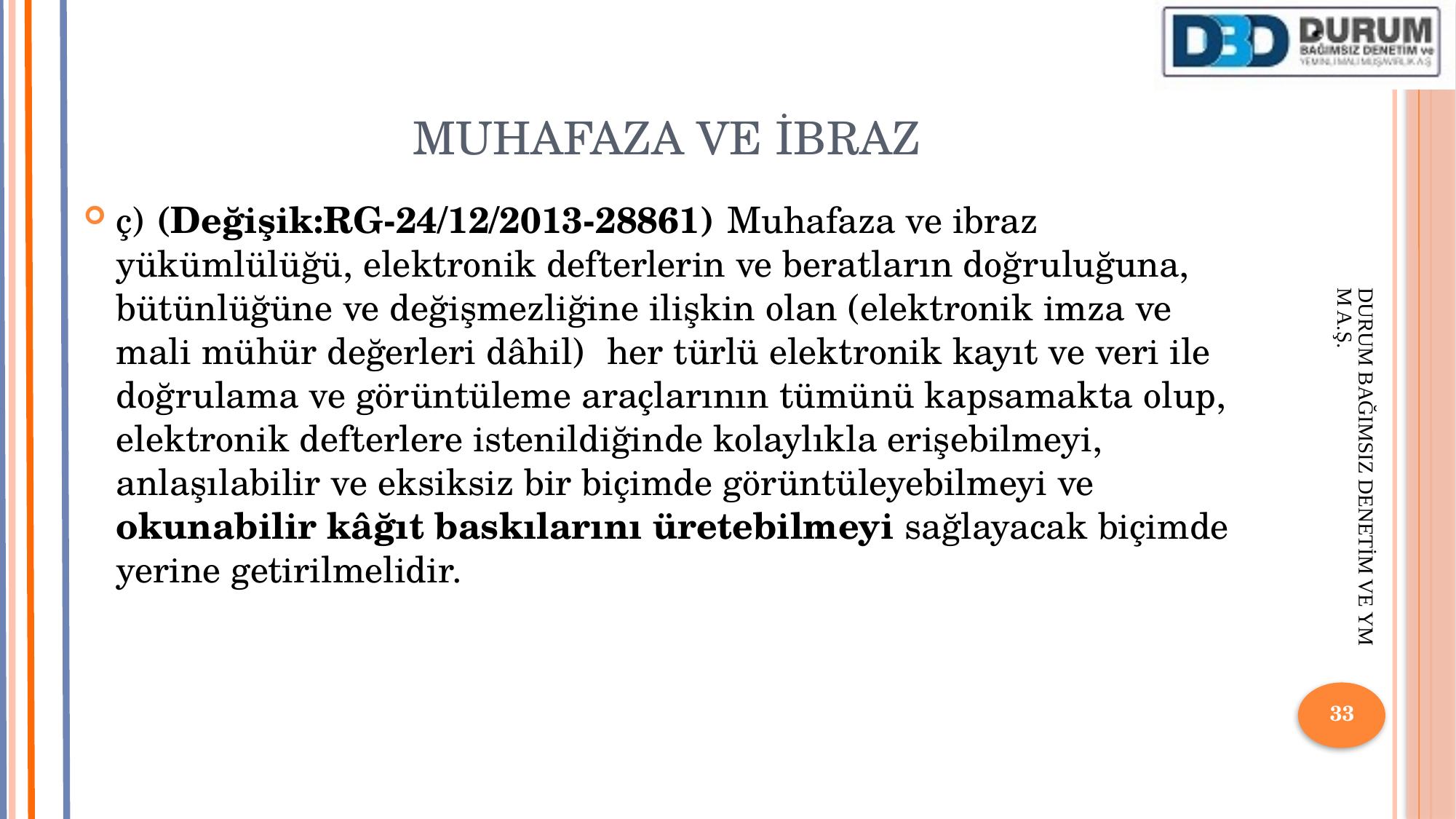

# MUHAFAZA VE İBRAZ
ç) (Değişik:RG-24/12/2013-28861) Muhafaza ve ibraz yükümlülüğü, elektronik defterlerin ve beratların doğruluğuna, bütünlüğüne ve değişmezliğine ilişkin olan (elektronik imza ve mali mühür değerleri dâhil)  her türlü elektronik kayıt ve veri ile doğrulama ve görüntüleme araçlarının tümünü kapsamakta olup, elektronik defterlere istenildiğinde kolaylıkla erişebilmeyi, anlaşılabilir ve eksiksiz bir biçimde görüntüleyebilmeyi ve okunabilir kâğıt baskılarını üretebilmeyi sağlayacak biçimde yerine getirilmelidir.

DURUM BAĞIMSIZ DENETİM VE YMM A.Ş.
33